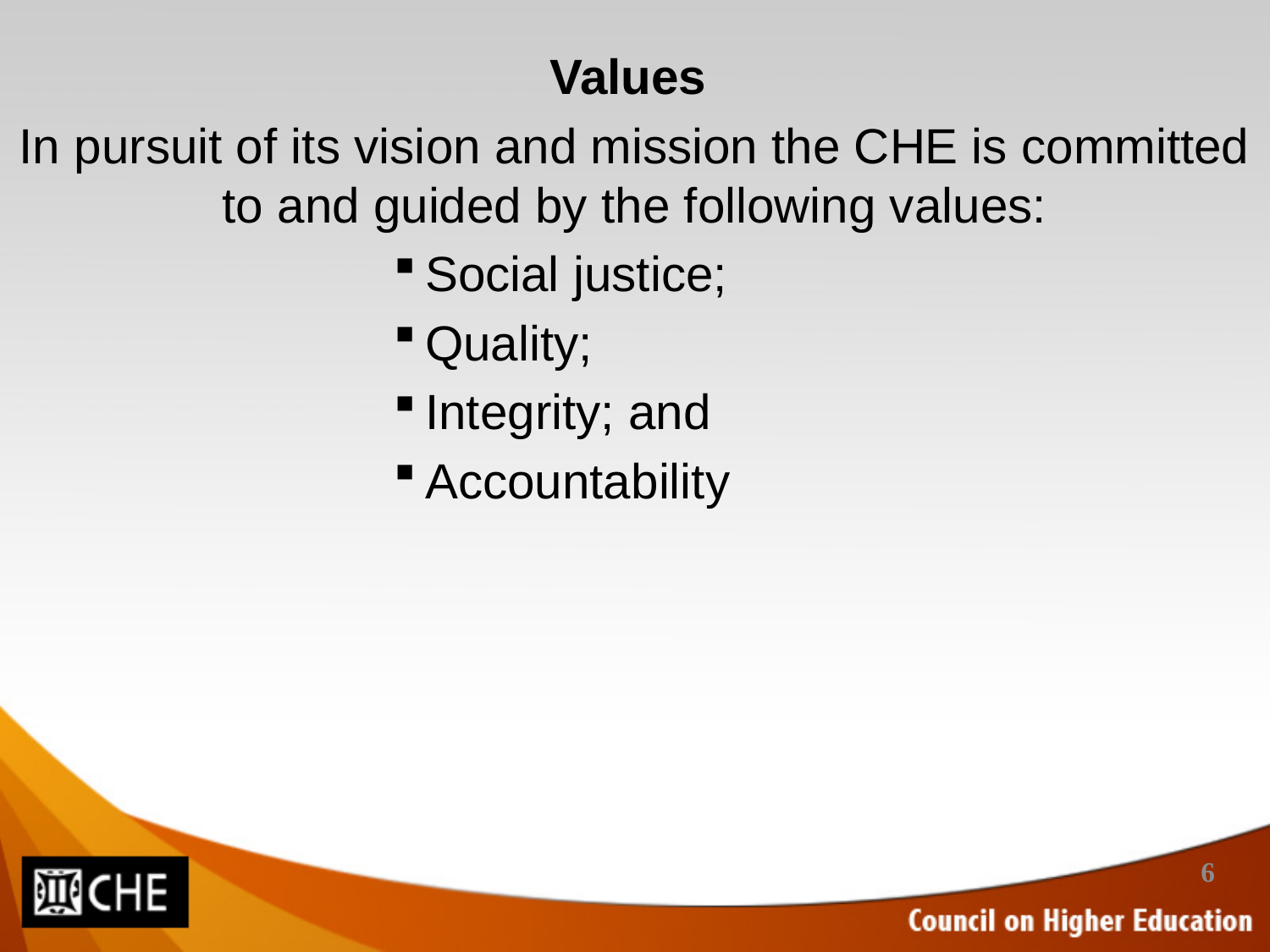

Values
In pursuit of its vision and mission the CHE is committed to and guided by the following values:
Social justice;
Quality;
Integrity; and
Accountability

6